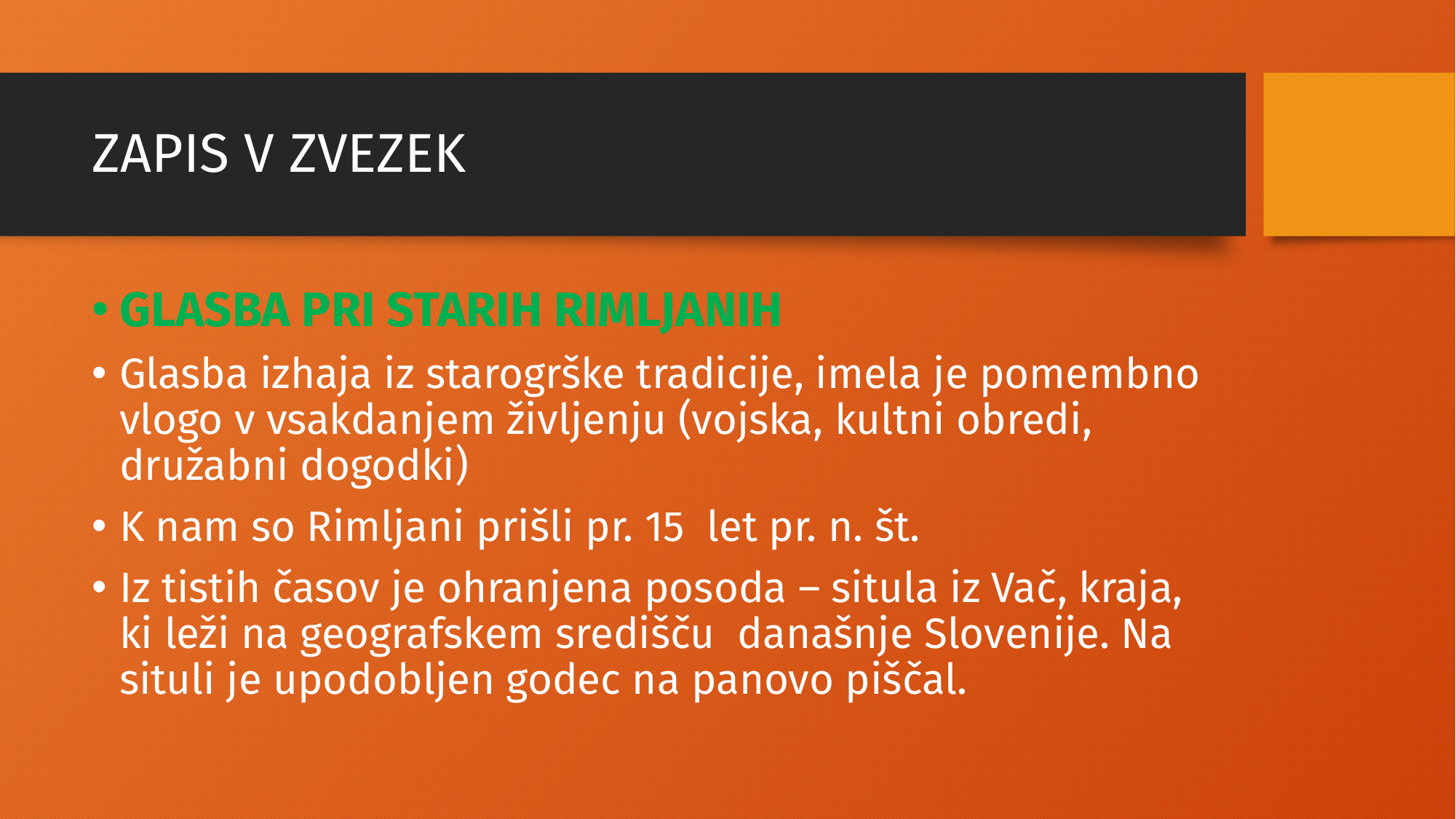

# ZAPIS V ZVEZEK
GLASBA PRI STARIH RIMLJANIH
Glasba izhaja iz starogrške tradicije, imela je pomembno vlogo v vsakdanjem življenju (vojska, kultni obredi, družabni dogodki)
K nam so Rimljani prišli pr. 15  let pr. n. št.
Iz tistih časov je ohranjena posoda – situla iz Vač, kraja, ki leži na geografskem središču  današnje Slovenije. Na situli je upodobljen godec na panovo piščal.